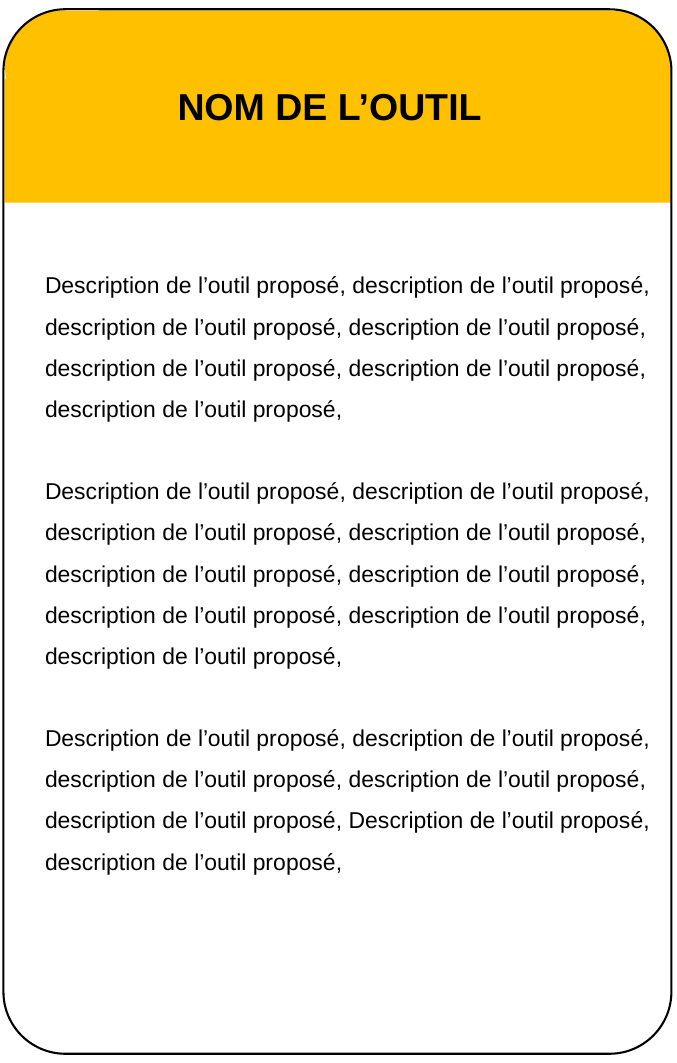

NOM DE L’OUTIL
Description de l’outil proposé, description de l’outil proposé, description de l’outil proposé, description de l’outil proposé, description de l’outil proposé, description de l’outil proposé, description de l’outil proposé,

Description de l’outil proposé, description de l’outil proposé, description de l’outil proposé, description de l’outil proposé, description de l’outil proposé, description de l’outil proposé, description de l’outil proposé, description de l’outil proposé, description de l’outil proposé,

Description de l’outil proposé, description de l’outil proposé, description de l’outil proposé, description de l’outil proposé, description de l’outil proposé, Description de l’outil proposé, description de l’outil proposé,